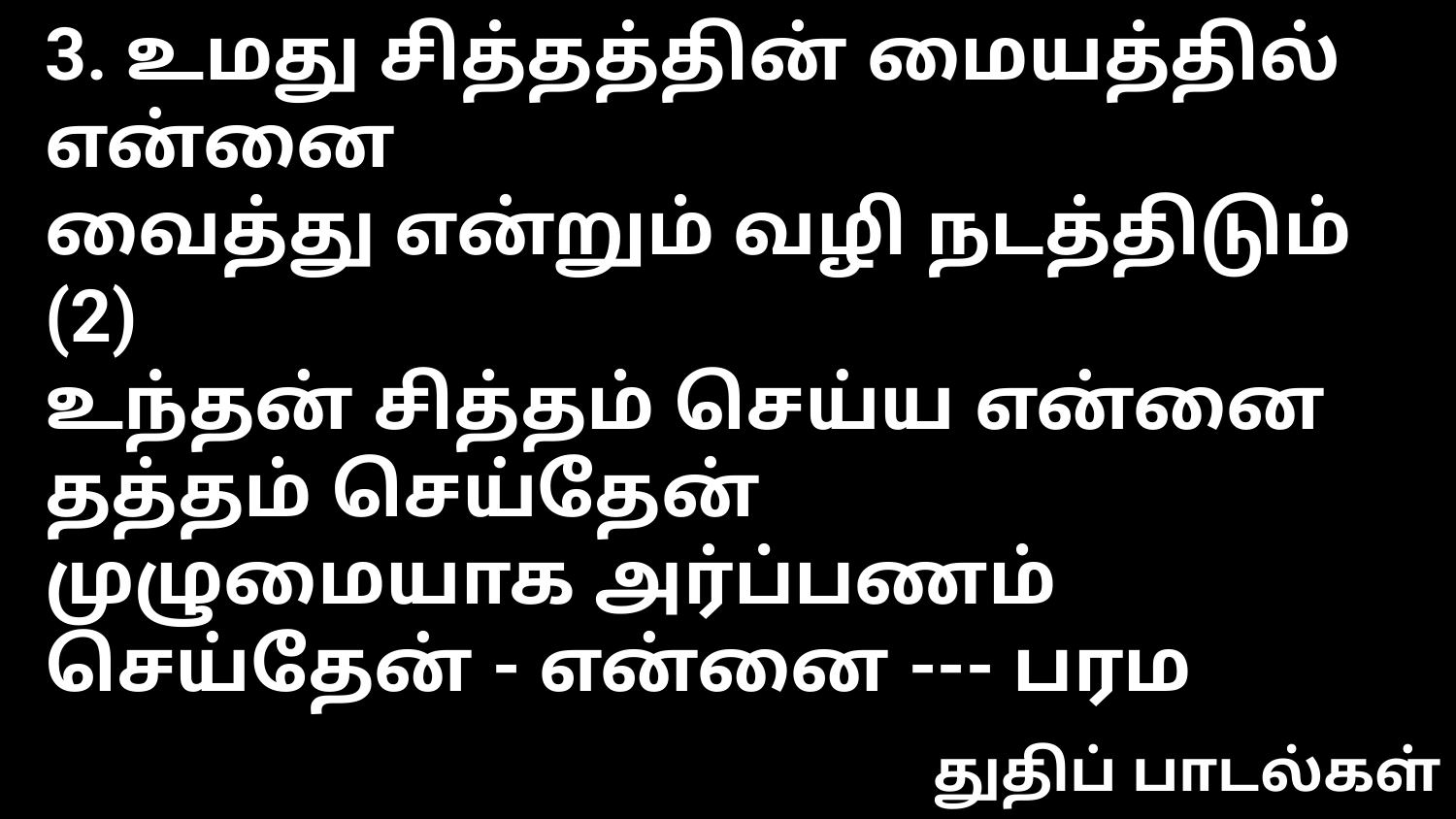

3. உமது சித்தத்தின் மையத்தில் என்னை
வைத்து என்றும் வழி நடத்திடும் (2)
உந்தன் சித்தம் செய்ய என்னை தத்தம் செய்தேன்
முழுமையாக அர்ப்பணம் செய்தேன் - என்னை --- பரம

துதிப் பாடல்கள்